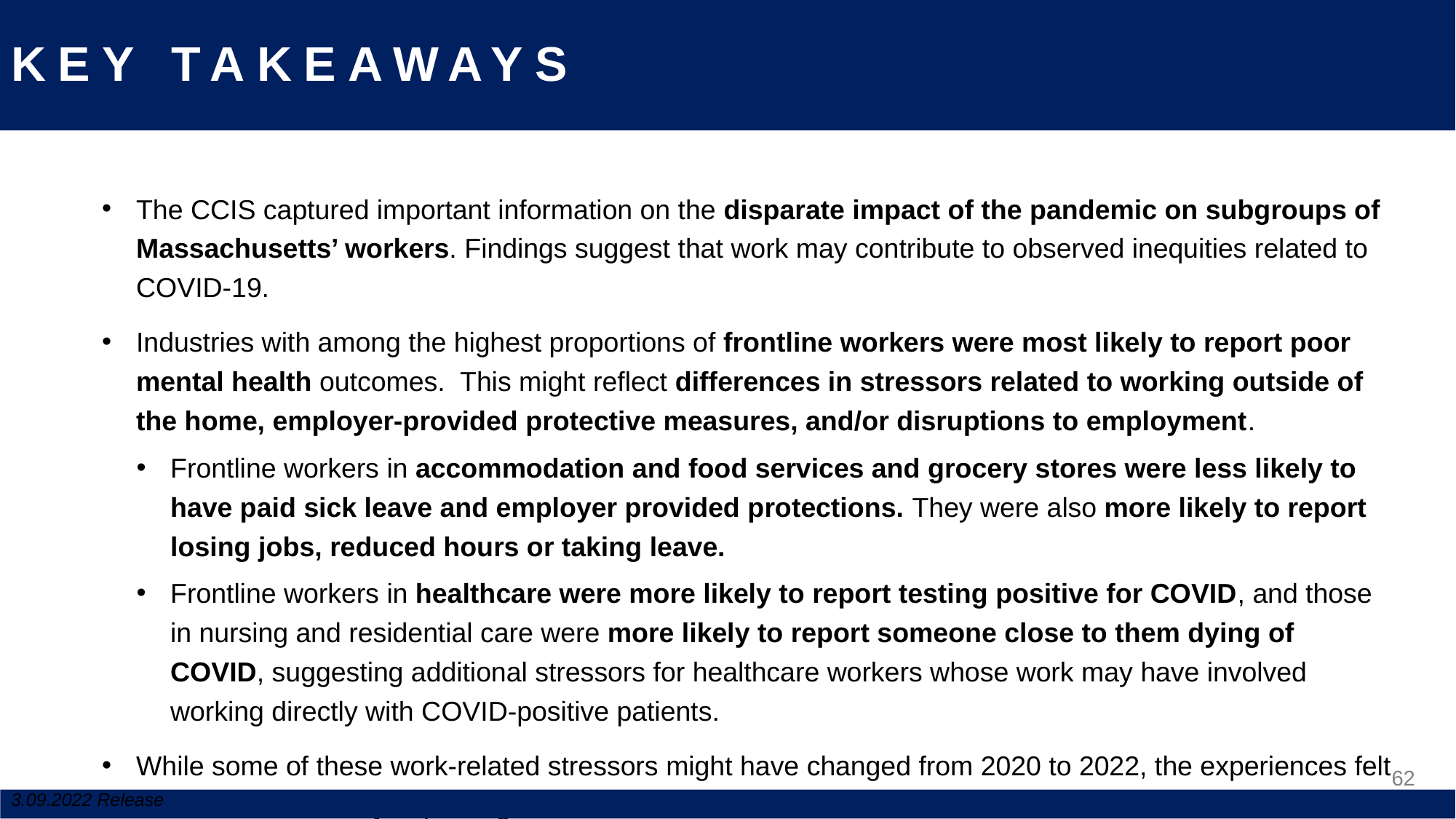

# KEY TAKEAWAYS
The CCIS captured important information on the disparate impact of the pandemic on subgroups of Massachusetts’ workers. Findings suggest that work may contribute to observed inequities related to COVID-19.
Industries with among the highest proportions of frontline workers were most likely to report poor mental health outcomes.  This might reflect differences in stressors related to working outside of the home, employer-provided protective measures, and/or disruptions to employment.
Frontline workers in accommodation and food services and grocery stores were less likely to have paid sick leave and employer provided protections. They were also more likely to report losing jobs, reduced hours or taking leave.
Frontline workers in healthcare were more likely to report testing positive for COVID, and those in nursing and residential care were more likely to report someone close to them dying of COVID, suggesting additional stressors for healthcare workers whose work may have involved working directly with COVID-positive patients.
While some of these work-related stressors might have changed from 2020 to 2022, the experiences felt in 2020 are still likely impacting the workforce now.  There are also newer work-related stressors not captured in the CCIS that may be impacting the mental health of frontline workers today.
62
3.09.2022 Release